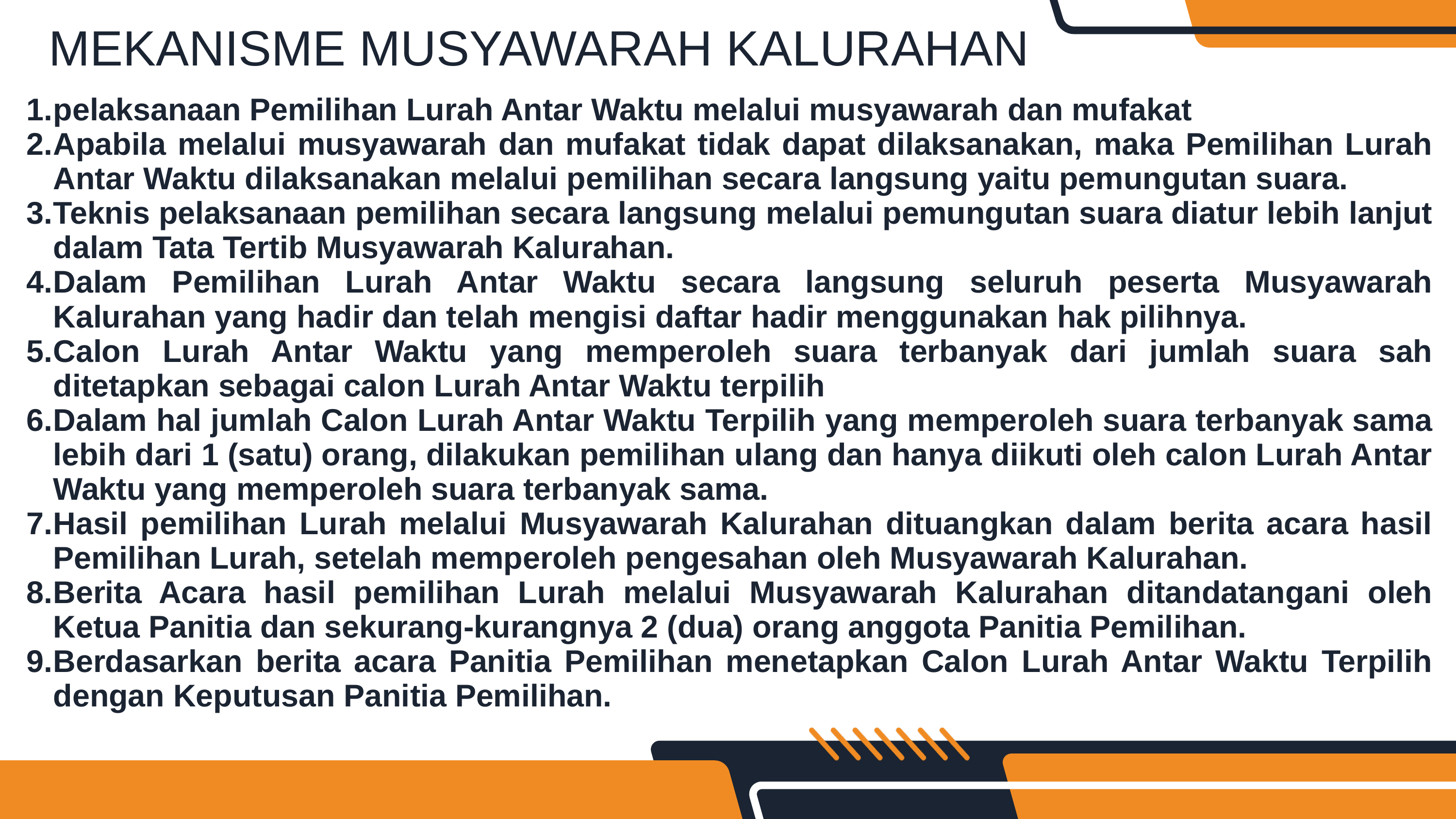

MEKANISME MUSYAWARAH KALURAHAN
pelaksanaan Pemilihan Lurah Antar Waktu melalui musyawarah dan mufakat
Apabila melalui musyawarah dan mufakat tidak dapat dilaksanakan, maka Pemilihan Lurah Antar Waktu dilaksanakan melalui pemilihan secara langsung yaitu pemungutan suara.
Teknis pelaksanaan pemilihan secara langsung melalui pemungutan suara diatur lebih lanjut dalam Tata Tertib Musyawarah Kalurahan.
Dalam Pemilihan Lurah Antar Waktu secara langsung seluruh peserta Musyawarah Kalurahan yang hadir dan telah mengisi daftar hadir menggunakan hak pilihnya.
Calon Lurah Antar Waktu yang memperoleh suara terbanyak dari jumlah suara sah ditetapkan sebagai calon Lurah Antar Waktu terpilih
Dalam hal jumlah Calon Lurah Antar Waktu Terpilih yang memperoleh suara terbanyak sama lebih dari 1 (satu) orang, dilakukan pemilihan ulang dan hanya diikuti oleh calon Lurah Antar Waktu yang memperoleh suara terbanyak sama.
Hasil pemilihan Lurah melalui Musyawarah Kalurahan dituangkan dalam berita acara hasil Pemilihan Lurah, setelah memperoleh pengesahan oleh Musyawarah Kalurahan.
Berita Acara hasil pemilihan Lurah melalui Musyawarah Kalurahan ditandatangani oleh Ketua Panitia dan sekurang-kurangnya 2 (dua) orang anggota Panitia Pemilihan.
Berdasarkan berita acara Panitia Pemilihan menetapkan Calon Lurah Antar Waktu Terpilih dengan Keputusan Panitia Pemilihan.